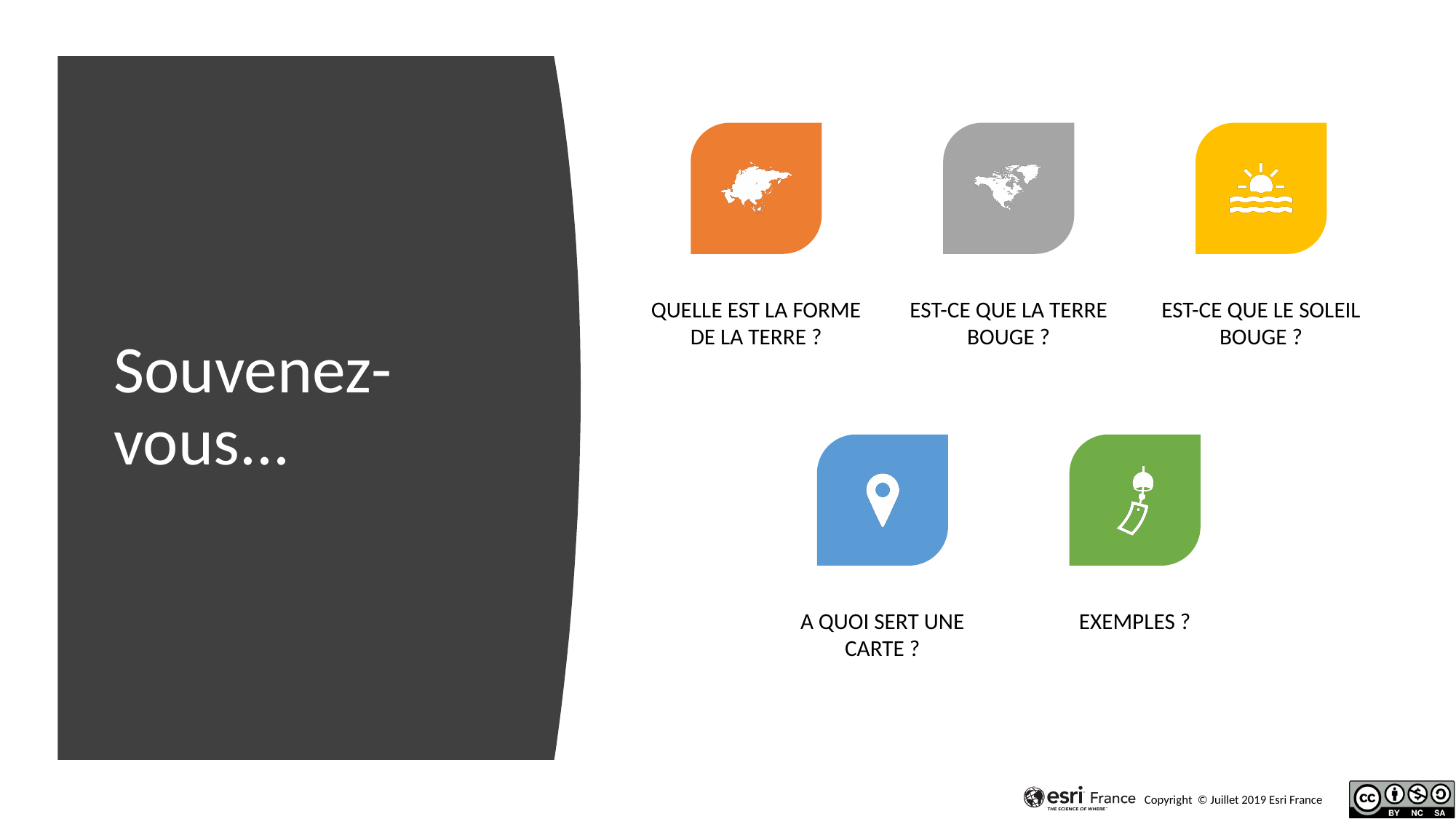

Quelle est la forme de la terre ?
Est-ce que la terre bouge ?
Est-ce que le soleil bouge ?
A quoi sert une carte ?
Exemples ?

Souvenez-vous...